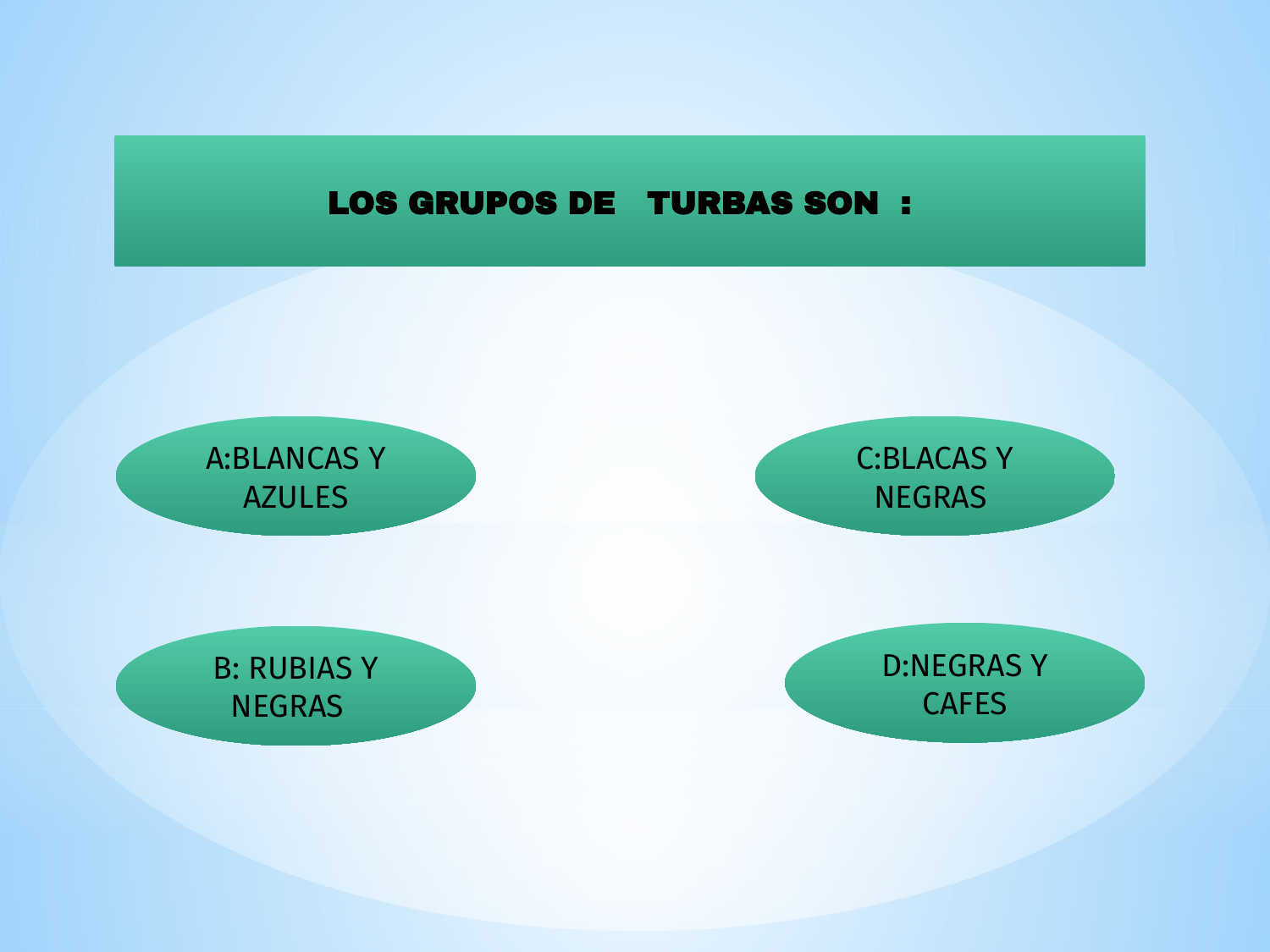

LOS GRUPOS DE   TURBAS SON  :
A:BLANCAS Y AZULES
C:BLACAS Y NEGRAS
D:NEGRAS Y CAFES
B: RUBIAS Y NEGRAS